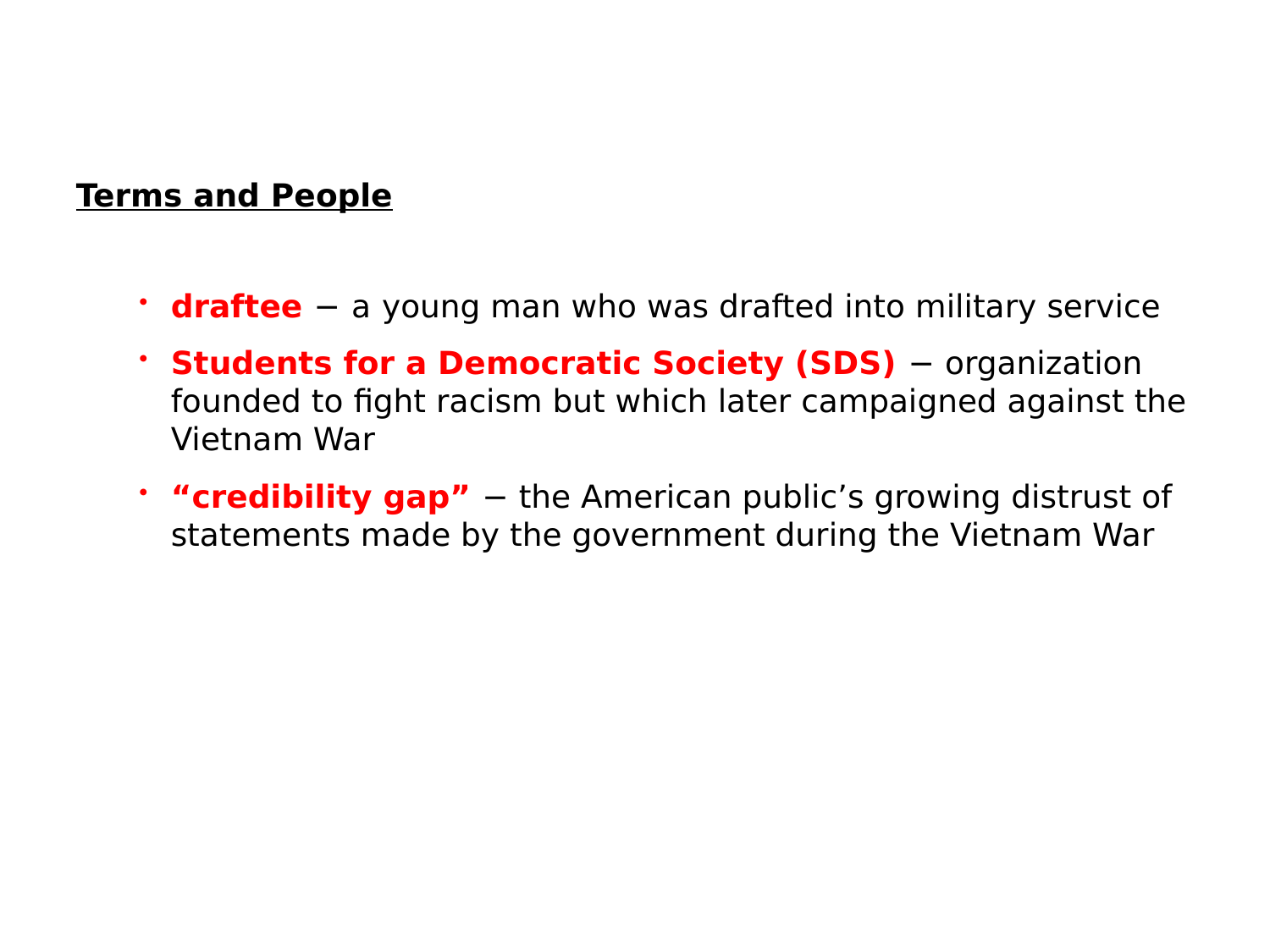

Terms and People
draftee − a young man who was drafted into military service
Students for a Democratic Society (SDS) − organization founded to fight racism but which later campaigned against the Vietnam War
“credibility gap” − the American public’s growing distrust of statements made by the government during the Vietnam War